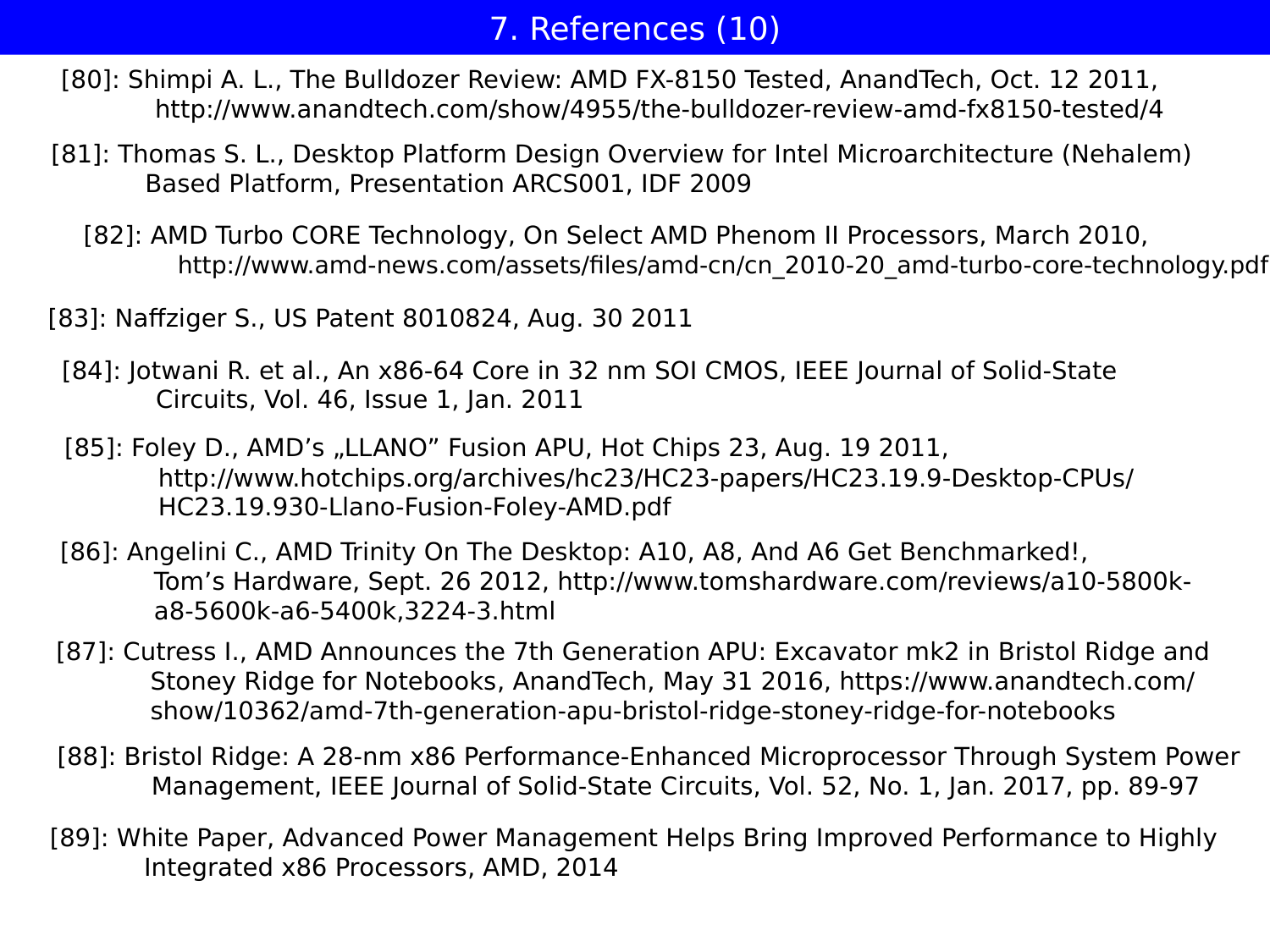

# 7. References (10)
[80]: Shimpi A. L., The Bulldozer Review: AMD FX-8150 Tested, AnandTech, Oct. 12 2011,
            http://www.anandtech.com/show/4955/the-bulldozer-review-amd-fx8150-tested/4
[81]: Thomas S. L., Desktop Platform Design Overview for Intel Microarchitecture (Nehalem)
            Based Platform, Presentation ARCS001, IDF 2009
[82]: AMD Turbo CORE Technology, On Select AMD Phenom II Processors, March 2010,
            http://www.amd-news.com/assets/files/amd-cn/cn_2010-20_amd-turbo-core-technology.pdf
[83]: Naffziger S., US Patent 8010824, Aug. 30 2011
[84]: Jotwani R. et al., An x86-64 Core in 32 nm SOI CMOS, IEEE Journal of Solid-State
            Circuits, Vol. 46, Issue 1, Jan. 2011
[85]: Foley D., AMD’s „LLANO” Fusion APU, Hot Chips 23, Aug. 19 2011,
            http://www.hotchips.org/archives/hc23/HC23-papers/HC23.19.9-Desktop-CPUs/
            HC23.19.930-Llano-Fusion-Foley-AMD.pdf
[86]: Angelini C., AMD Trinity On The Desktop: A10, A8, And A6 Get Benchmarked!,
            Tom’s Hardware, Sept. 26 2012, http://www.tomshardware.com/reviews/a10-5800k-
            a8-5600k-a6-5400k,3224-3.html
[87]: Cutress I., AMD Announces the 7th Generation APU: Excavator mk2 in Bristol Ridge and
            Stoney Ridge for Notebooks, AnandTech, May 31 2016, https://www.anandtech.com/
            show/10362/amd-7th-generation-apu-bristol-ridge-stoney-ridge-for-notebooks
[88]: Bristol Ridge: A 28-nm x86 Performance-Enhanced Microprocessor Through System Power
            Management, IEEE Journal of Solid-State Circuits, Vol. 52, No. 1, Jan. 2017, pp. 89-97
[89]: White Paper, Advanced Power Management Helps Bring Improved Performance to Highly
            Integrated x86 Processors, AMD, 2014